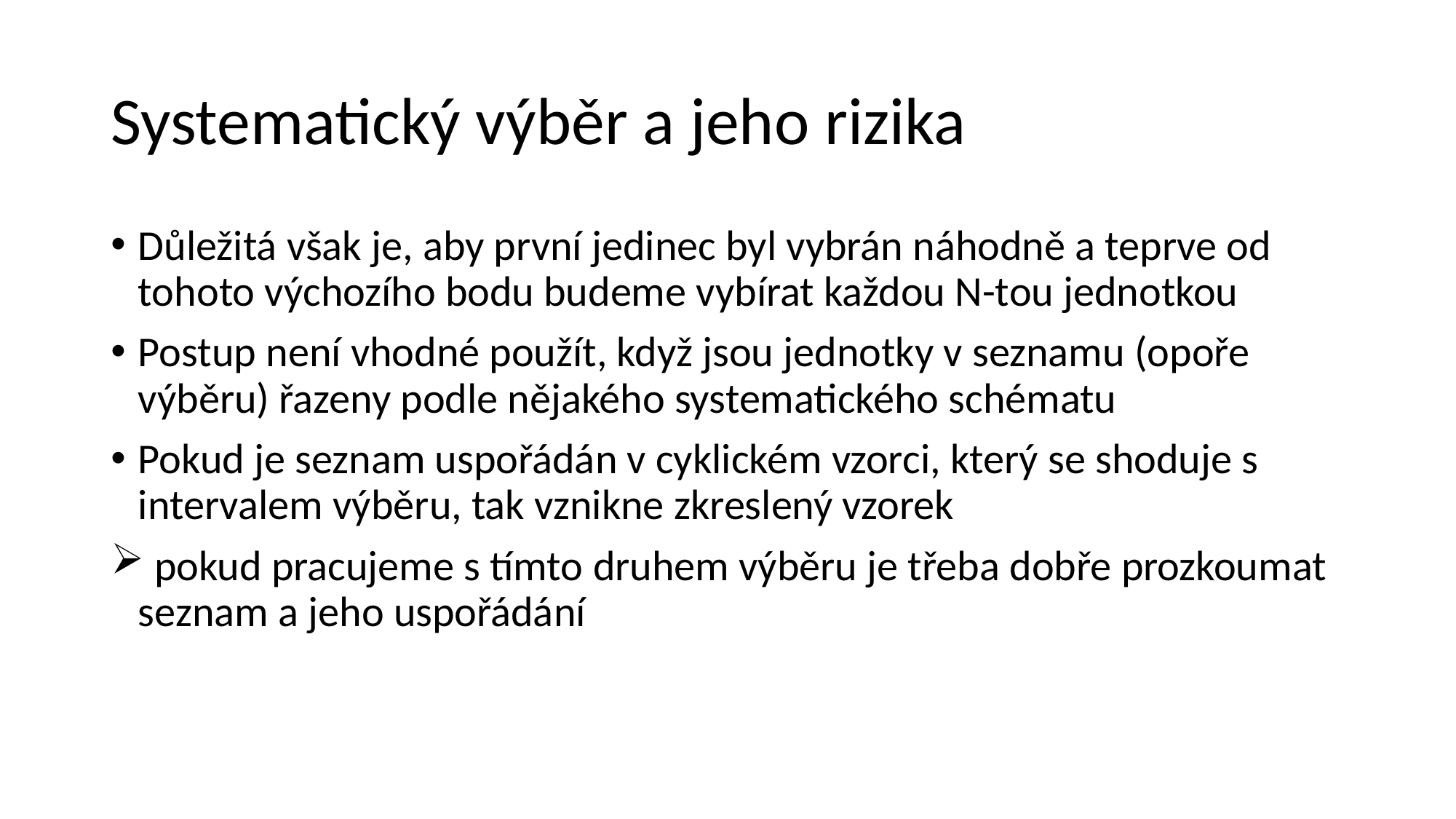

# Systematický výběr a jeho rizika
Důležitá však je, aby první jedinec byl vybrán náhodně a teprve od tohoto výchozího bodu budeme vybírat každou N-tou jednotkou
Postup není vhodné použít, když jsou jednotky v seznamu (opoře výběru) řazeny podle nějakého systematického schématu
Pokud je seznam uspořádán v cyklickém vzorci, který se shoduje s intervalem výběru, tak vznikne zkreslený vzorek
 pokud pracujeme s tímto druhem výběru je třeba dobře prozkoumat seznam a jeho uspořádání